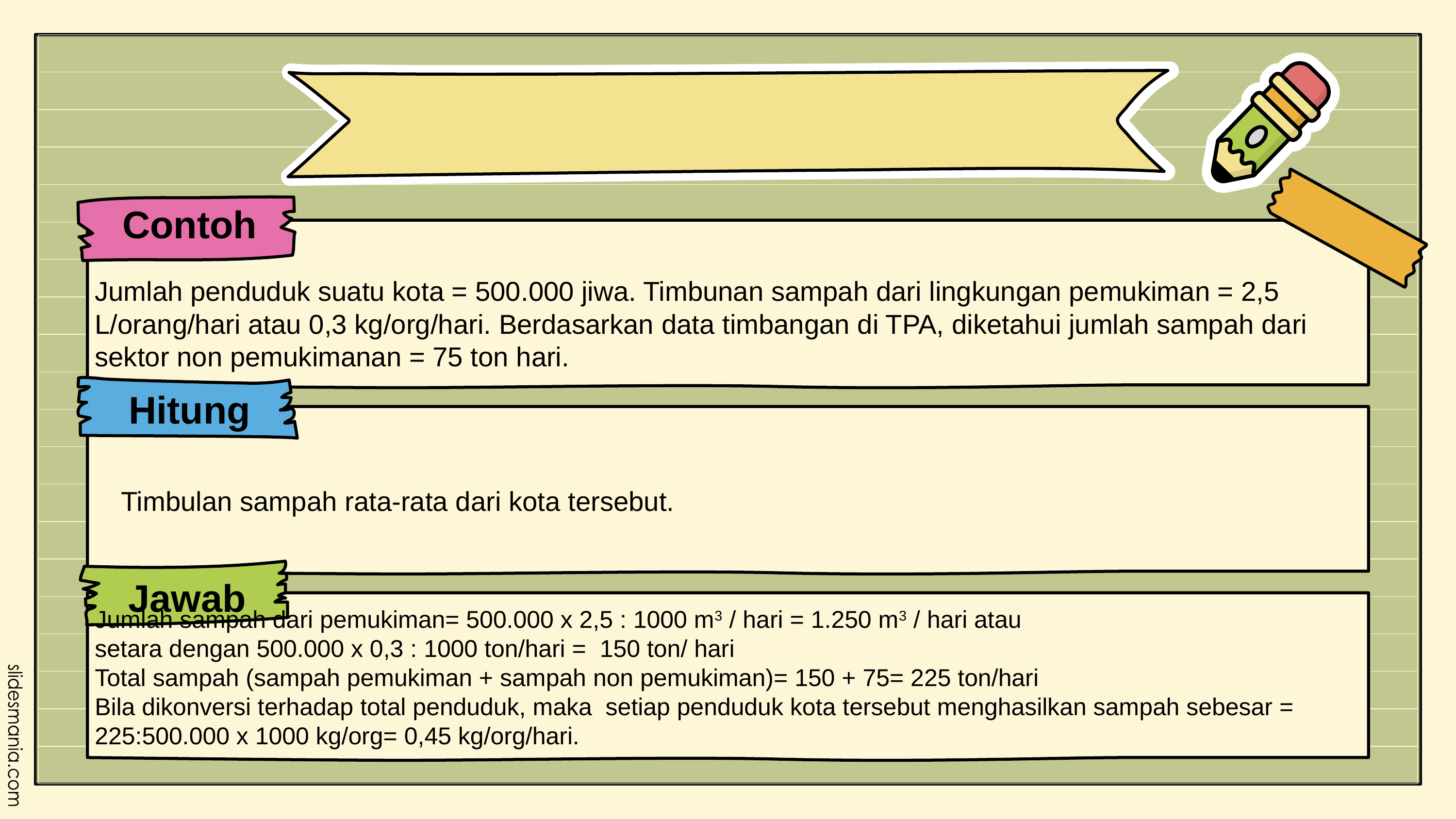

Contoh
Jumlah penduduk suatu kota = 500.000 jiwa. Timbunan sampah dari lingkungan pemukiman = 2,5 L/orang/hari atau 0,3 kg/org/hari. Berdasarkan data timbangan di TPA, diketahui jumlah sampah dari sektor non pemukimanan = 75 ton hari.
Hitung
Timbulan sampah rata-rata dari kota tersebut.
Jawab
Jumlah sampah dari pemukiman= 500.000 x 2,5 : 1000 m3 / hari = 1.250 m3 / hari atau
setara dengan 500.000 x 0,3 : 1000 ton/hari =  150 ton/ hari
Total sampah (sampah pemukiman + sampah non pemukiman)= 150 + 75= 225 ton/hari
Bila dikonversi terhadap total penduduk, maka  setiap penduduk kota tersebut menghasilkan sampah sebesar = 225:500.000 x 1000 kg/org= 0,45 kg/org/hari.